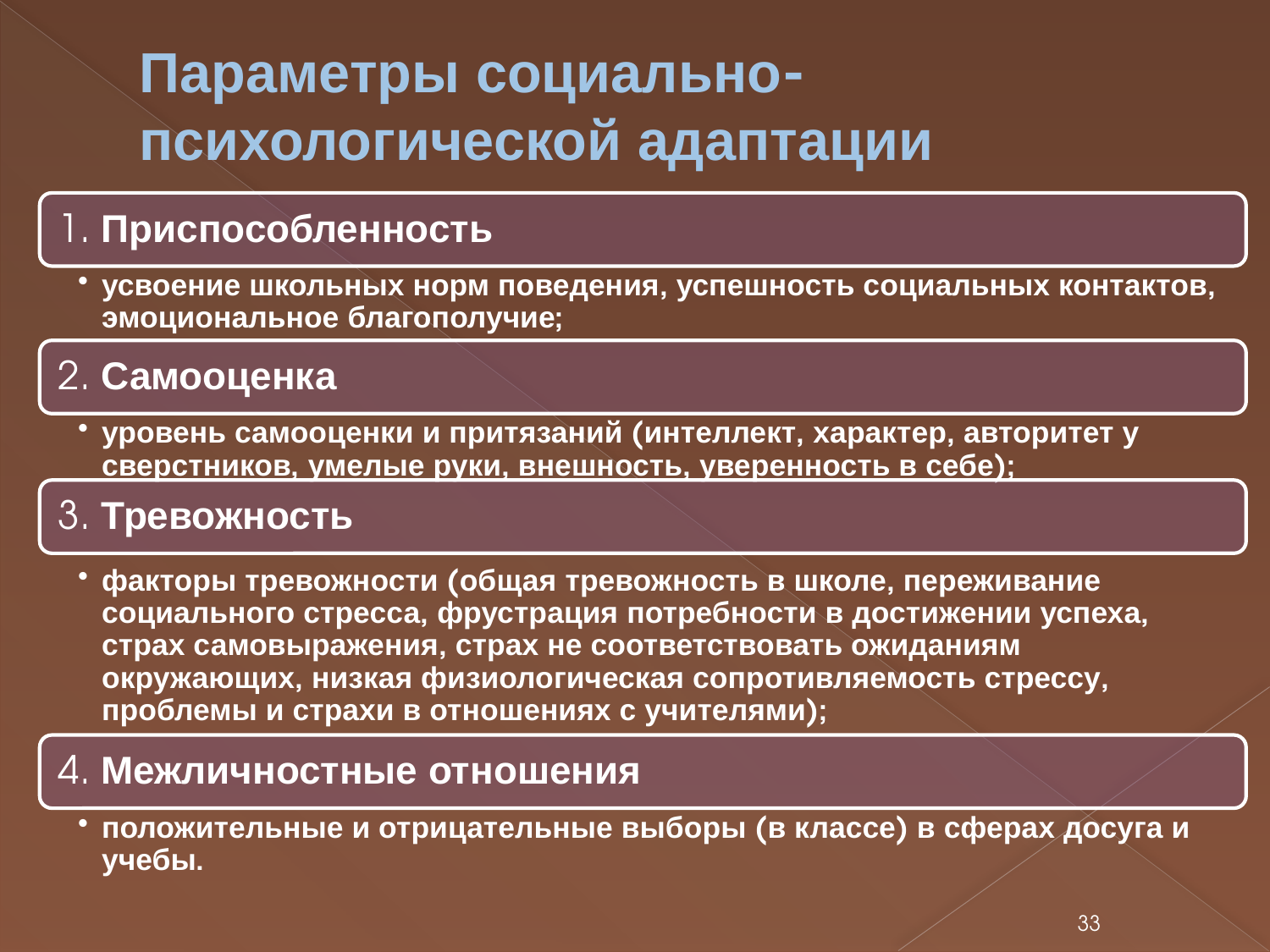

# Параметры социально-психологической адаптации
1. Приспособленность
усвоение школьных норм поведения, успешность социальных контактов, эмоциональное благополучие;
2. Самооценка
уровень самооценки и притязаний (интеллект, характер, авторитет у сверстников, умелые руки, внешность, уверенность в себе);
3. Тревожность
факторы тревожности (общая тревожность в школе, переживание социального стресса, фрустрация потребности в достижении успеха, страх самовыражения, страх не соответствовать ожиданиям окружающих, низкая физиологическая сопротивляемость стрессу, проблемы и страхи в отношениях с учителями);
4. Межличностные отношения
положительные и отрицательные выборы (в классе) в сферах досуга и учебы.
33